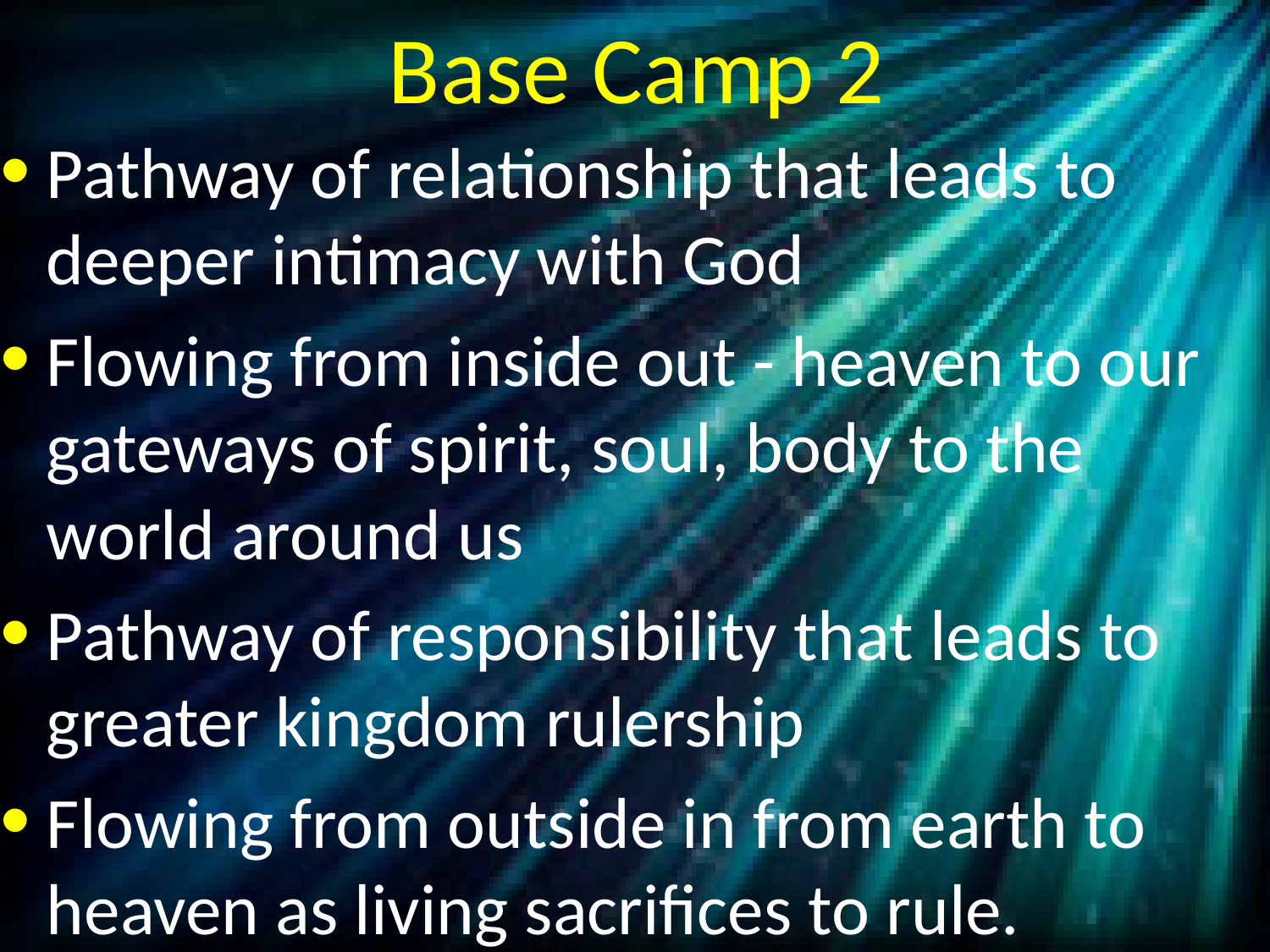

# Base Camp 2
Pathway of relationship that leads to deeper intimacy with God
Flowing from inside out - heaven to our gateways of spirit, soul, body to the world around us
Pathway of responsibility that leads to greater kingdom rulership
Flowing from outside in from earth to heaven as living sacrifices to rule.